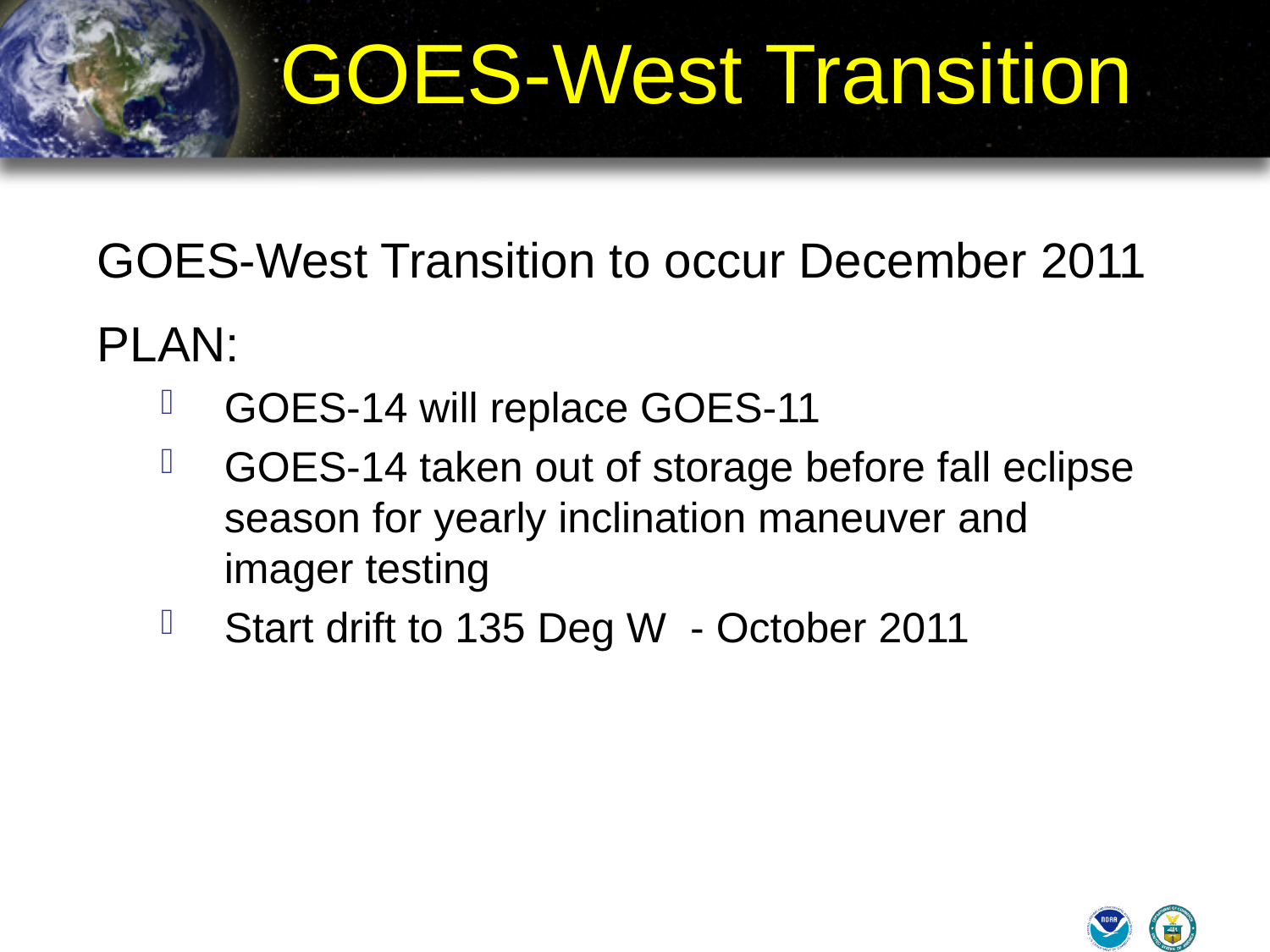

# GOES-West Transition
GOES-West Transition to occur December 2011
PLAN:
GOES-14 will replace GOES-11
GOES-14 taken out of storage before fall eclipse season for yearly inclination maneuver and imager testing
Start drift to 135 Deg W  - October 2011